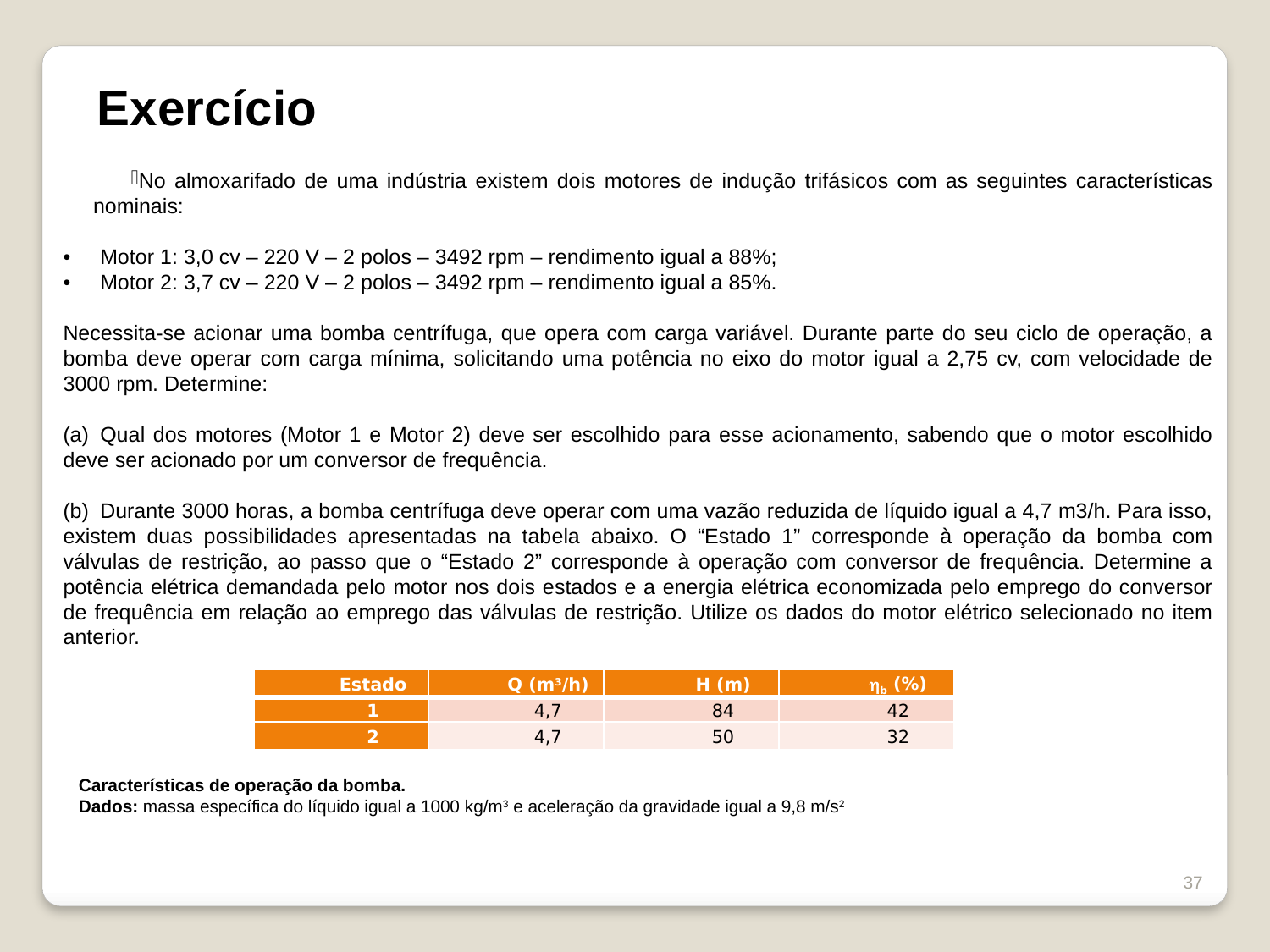

Exercício
No almoxarifado de uma indústria existem dois motores de indução trifásicos com as seguintes características nominais:

•	Motor 1: 3,0 cv – 220 V – 2 polos – 3492 rpm – rendimento igual a 88%;
•	Motor 2: 3,7 cv – 220 V – 2 polos – 3492 rpm – rendimento igual a 85%.

Necessita-se acionar uma bomba centrífuga, que opera com carga variável. Durante parte do seu ciclo de operação, a bomba deve operar com carga mínima, solicitando uma potência no eixo do motor igual a 2,75 cv, com velocidade de 3000 rpm. Determine:

(a)	Qual dos motores (Motor 1 e Motor 2) deve ser escolhido para esse acionamento, sabendo que o motor escolhido deve ser acionado por um conversor de frequência.

(b)	Durante 3000 horas, a bomba centrífuga deve operar com uma vazão reduzida de líquido igual a 4,7 m3/h. Para isso, existem duas possibilidades apresentadas na tabela abaixo. O “Estado 1” corresponde à operação da bomba com válvulas de restrição, ao passo que o “Estado 2” corresponde à operação com conversor de frequência. Determine a potência elétrica demandada pelo motor nos dois estados e a energia elétrica economizada pelo emprego do conversor de frequência em relação ao emprego das válvulas de restrição. Utilize os dados do motor elétrico selecionado no item anterior.
| Estado | Q (m3/h) | H (m) | ηb (%) |
| --- | --- | --- | --- |
| 1 | 4,7 | 84 | 42 |
| 2 | 4,7 | 50 | 32 |
Características de operação da bomba.
Dados: massa específica do líquido igual a 1000 kg/m3 e aceleração da gravidade igual a 9,8 m/s2
37